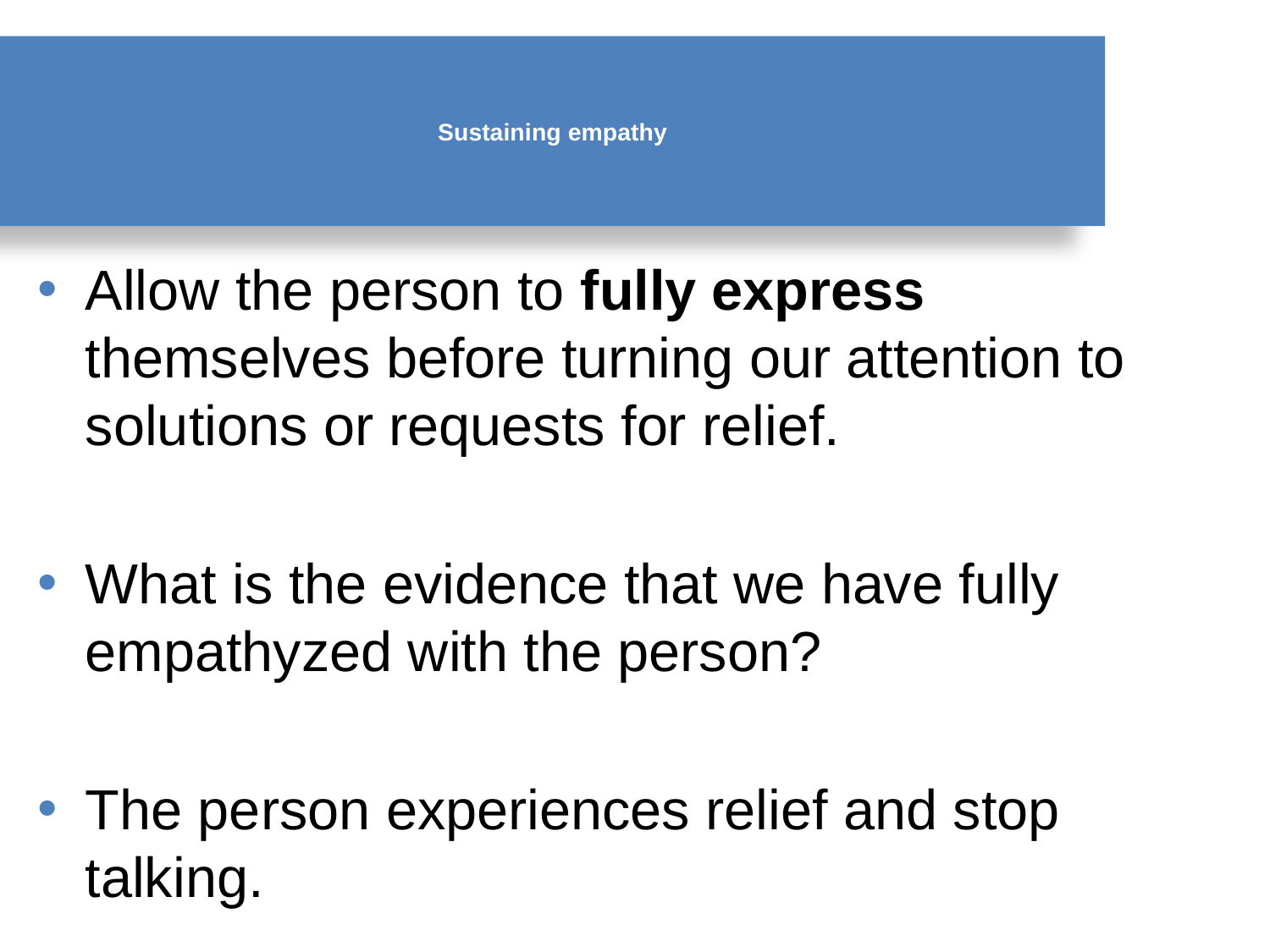

# Sustaining empathy
Allow the person to fully express themselves before turning our attention to solutions or requests for relief.

What is the evidence that we have fully empathyzed with the person?

The person experiences relief and stop talking.